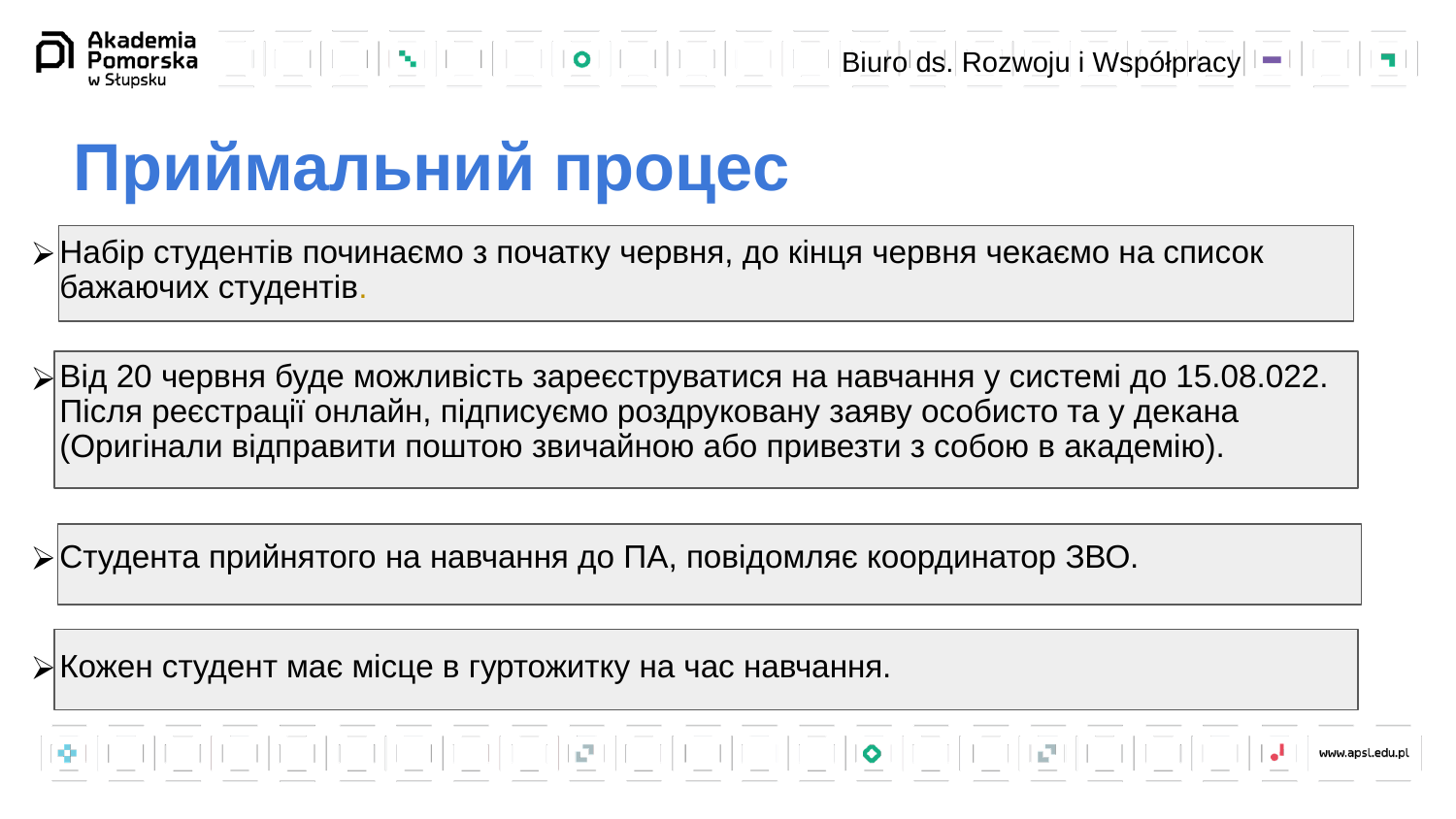

Biuro ds. Rozwoju i Współpracy
Приймальний процес
Набір студентів починаємо з початку червня, до кінця червня чекаємо на список бажаючих студентів.

Від 20 червня буде можливість зареєструватися на навчання у системі до 15.08.022. Після реєстрації онлайн, підписуємо роздруковану заяву особисто та у декана (Оригінали відправити поштою звичайною або привезти з собою в академію).

Студента прийнятого на навчання до ПА, повідомляє координатор ЗВО.

Кожен студент має місце в гуртожитку на час навчання.